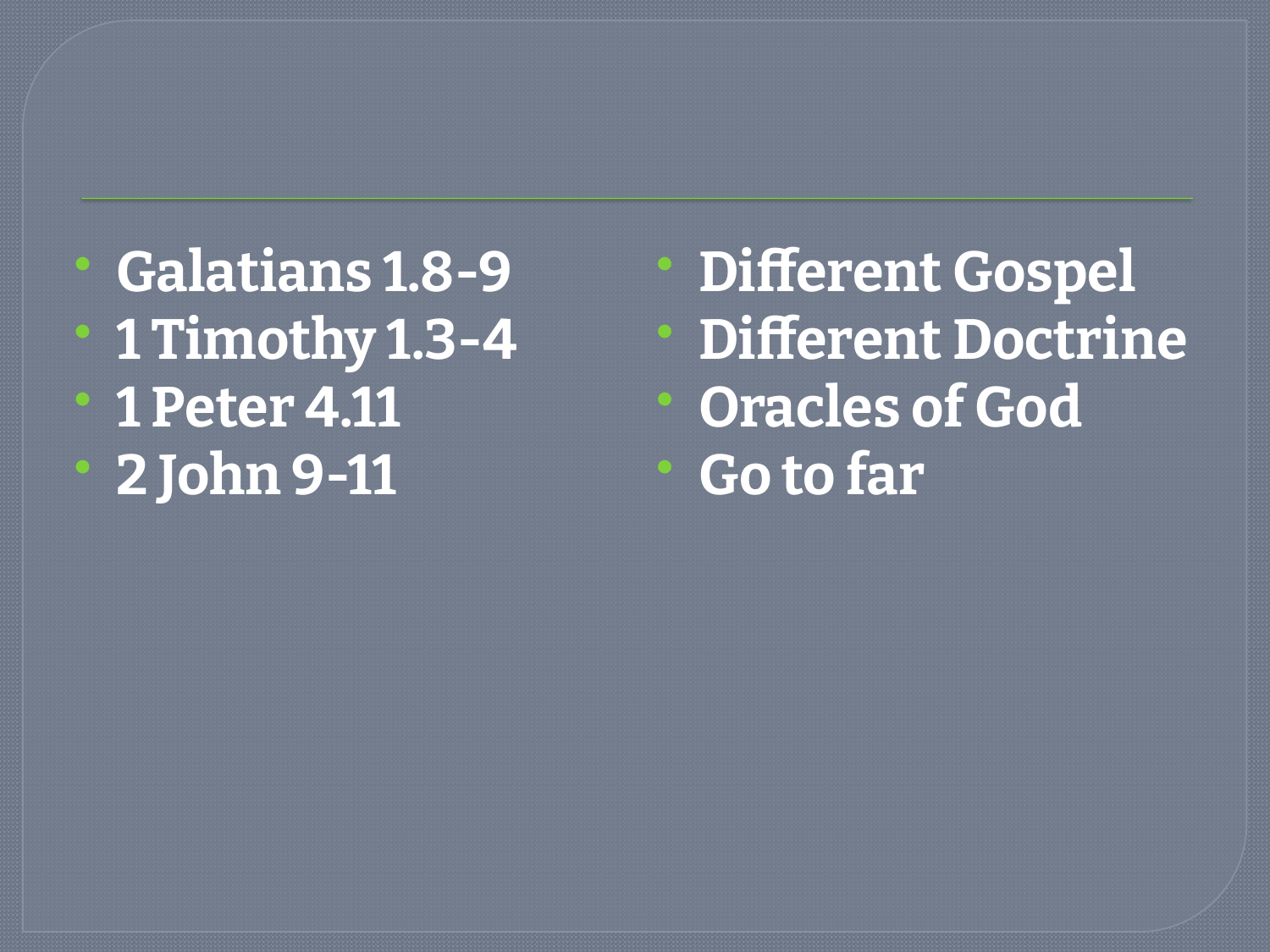

#
Galatians 1.8-9
1 Timothy 1.3-4
1 Peter 4.11
2 John 9-11
Different Gospel
Different Doctrine
Oracles of God
Go to far